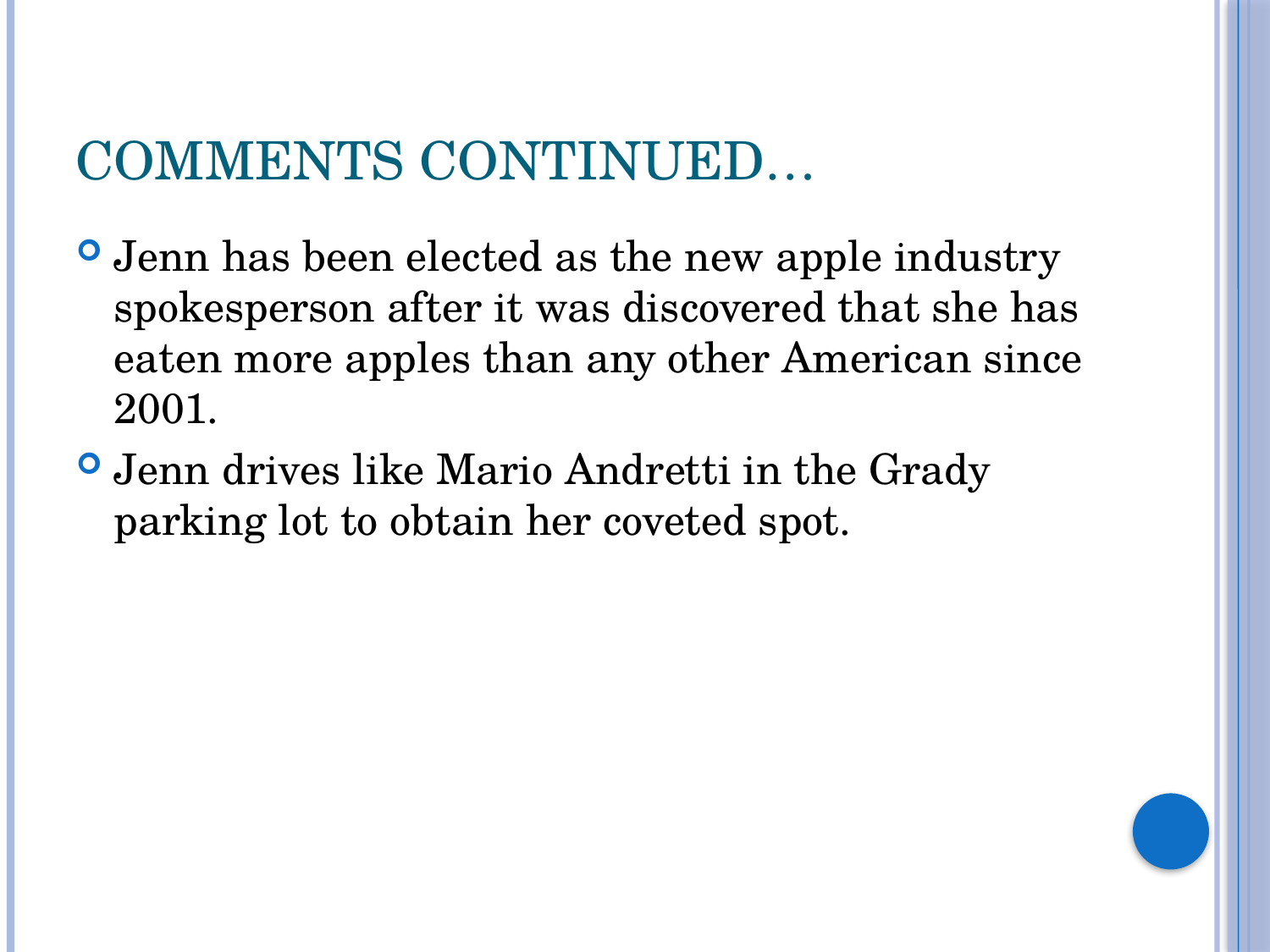

# Comments continued…
Jenn has been elected as the new apple industry spokesperson after it was discovered that she has eaten more apples than any other American since 2001.
Jenn drives like Mario Andretti in the Grady parking lot to obtain her coveted spot.